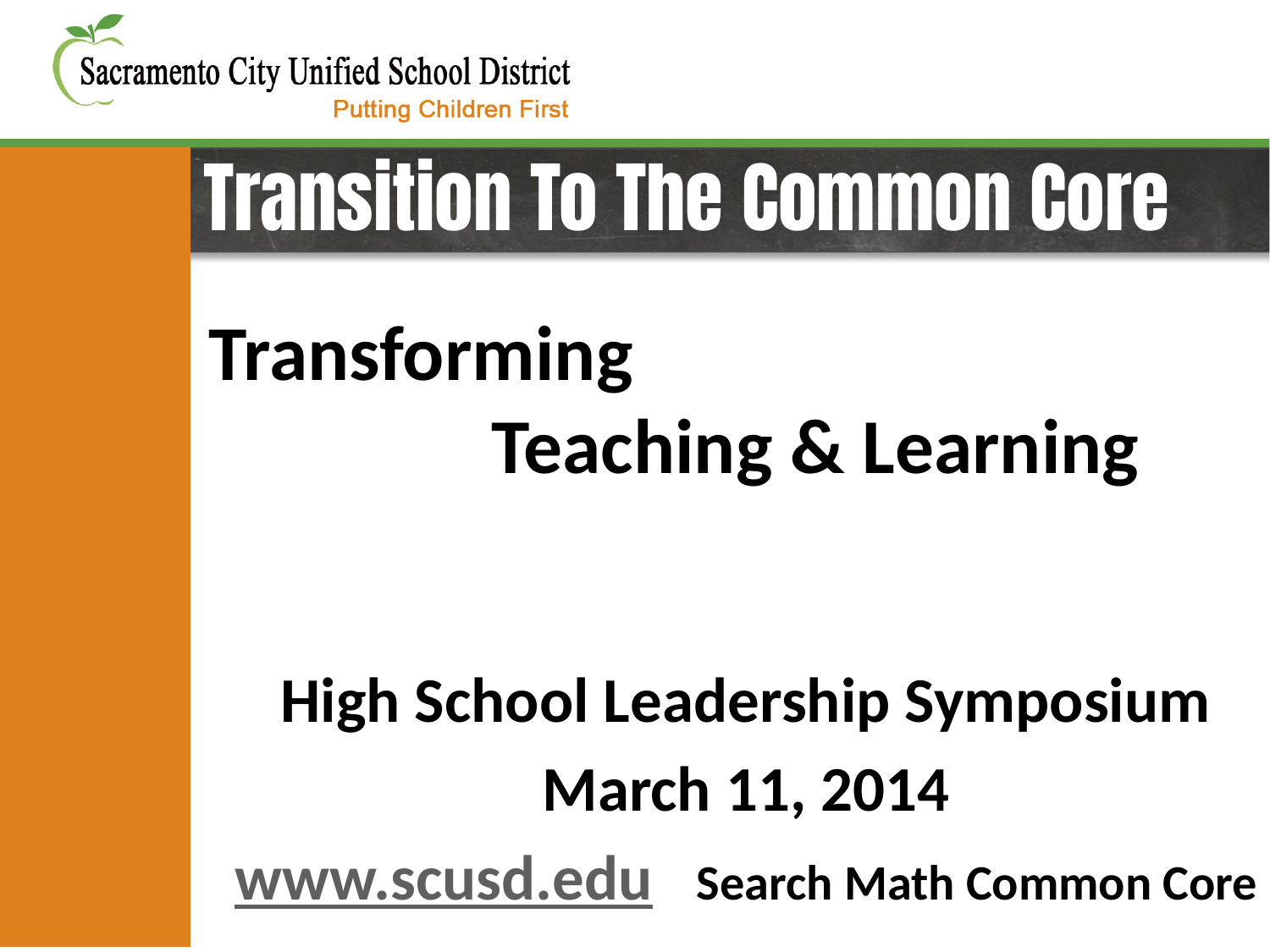

# Transition To The Common Core
Transforming                                               Teaching & Learning

High School Leadership Symposium
March 11, 2014
www.scusd.edu   Search Math Common Core